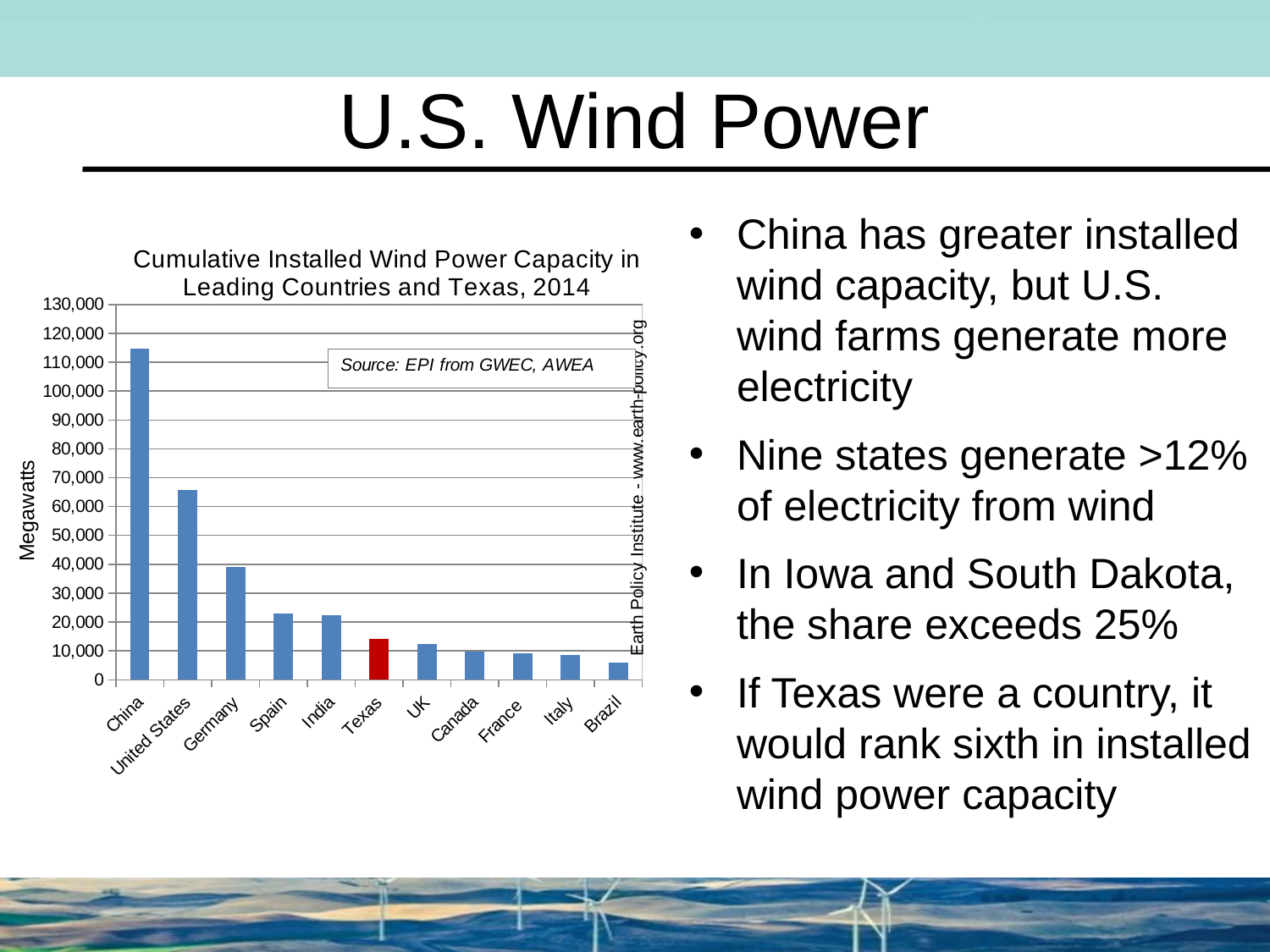

# U.S. Wind Power

China has greater installed wind capacity, but U.S. wind farms generate more electricity
Nine states generate >12% of electricity from wind
In Iowa and South Dakota, the share exceeds 25%
If Texas were a country, it would rank sixth in installed wind power capacity

### Chart: Cumulative Installed Wind Power Capacity in Leading Countries and Texas, 2014

| Category |  |
|---|---|
| China | 114609.0 |
| United States | 65879.0 |
| Germany | 39165.0 |
| Spain | 22987.0 |
| India | 22465.0 |
| Texas | 14098.0 |
| UK | 12440.0 |
| Canada | 9694.0 |
| France  | 9285.0 |
| Italy | 8663.0 |
| Brazil | 5939.0 |